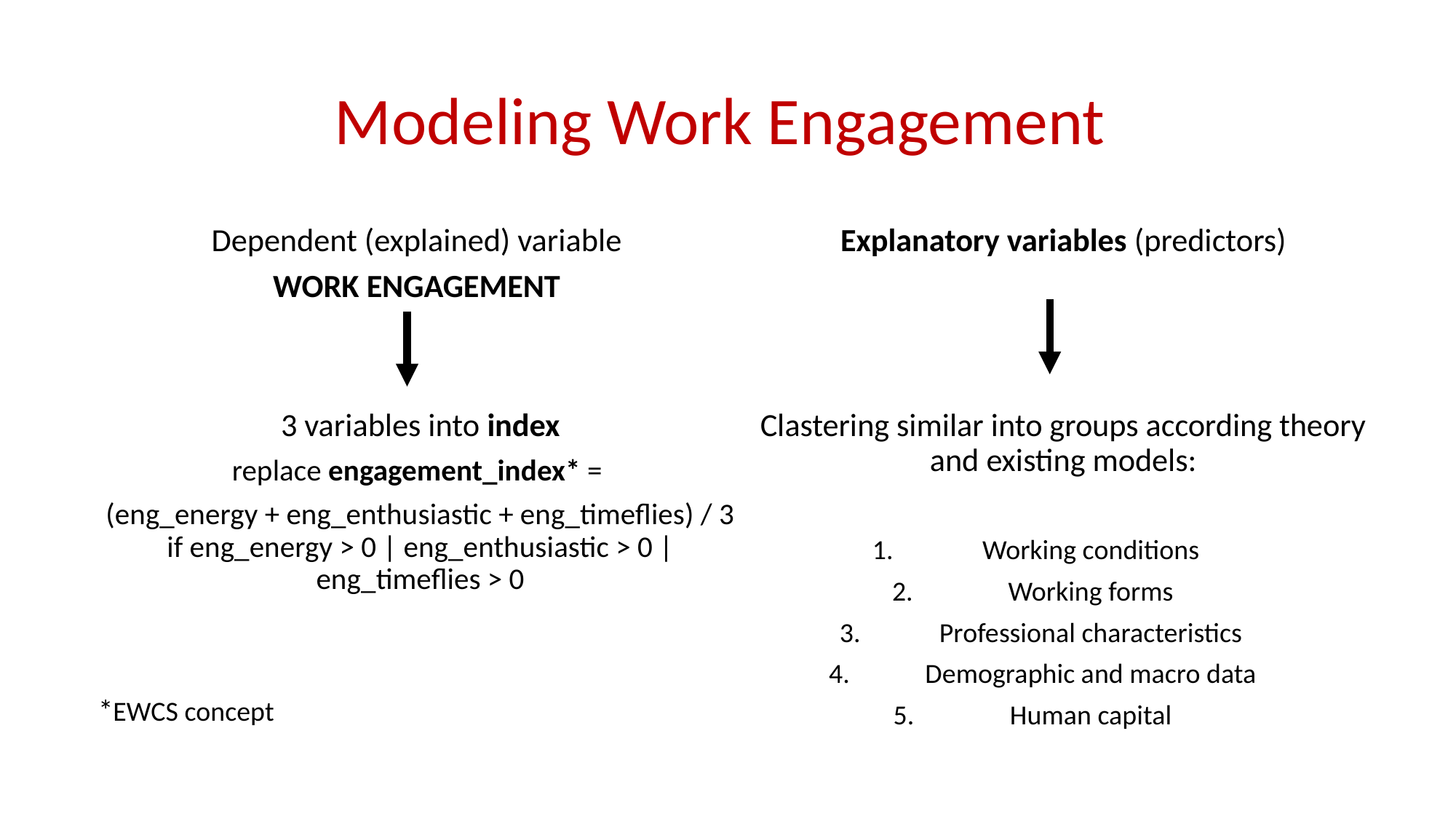

# Modeling Work Engagement
Dependent (explained) variable
WORK ENGAGEMENT

3 variables into index
replace engagement_index* =
(eng_energy + eng_enthusiastic + eng_timeflies) / 3 if eng_energy > 0 | eng_enthusiastic > 0 | eng_timeflies > 0

*EWCS concept
Explanatory variables (predictors)

Clastering similar into groups according theory and existing models:

Working conditions
Working forms
Professional characteristics
Demographic and macro data
Human capital